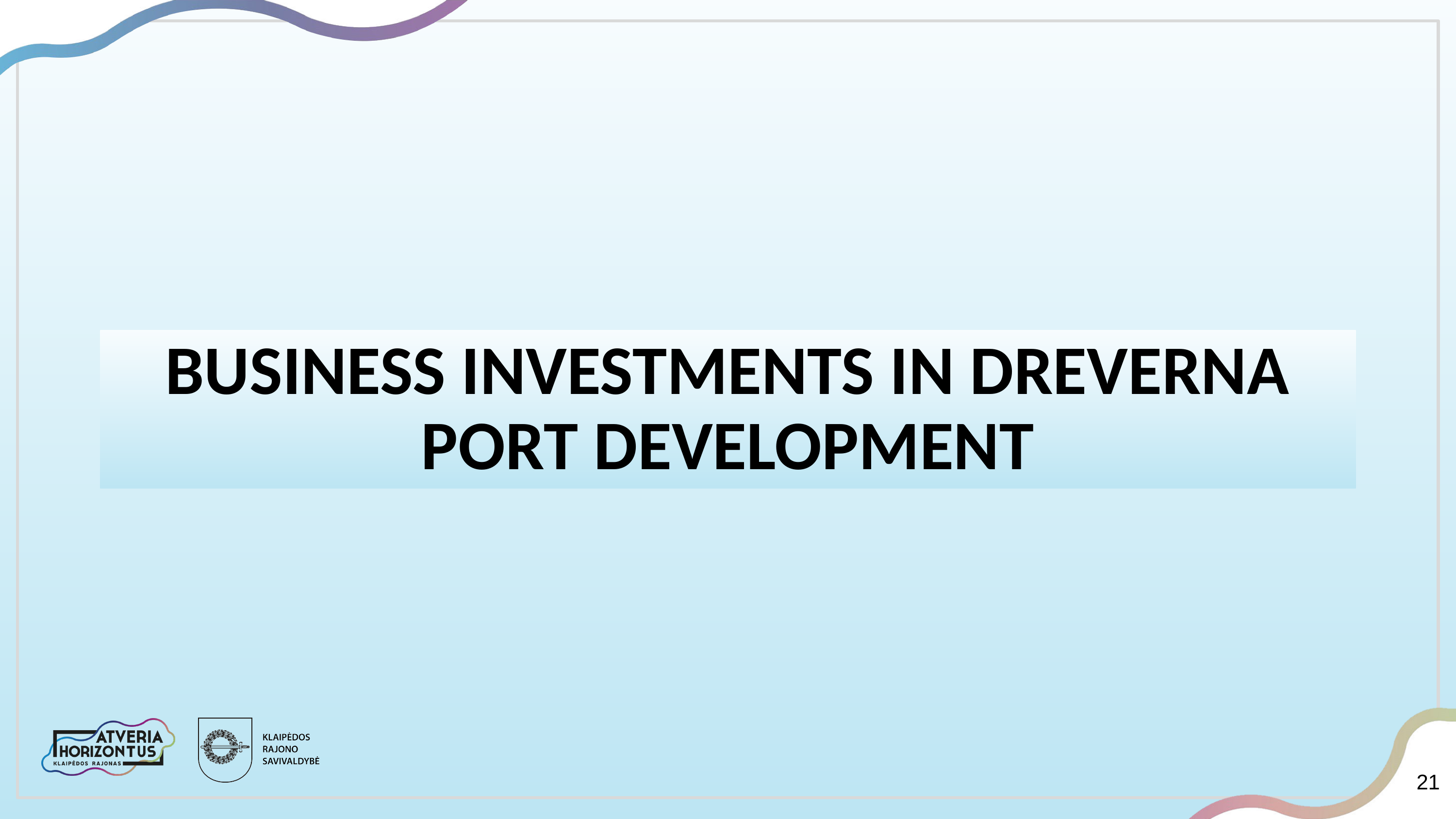

# BUSINESS INVESTMENTS IN DREVERNA PORT DEVELOPMENT